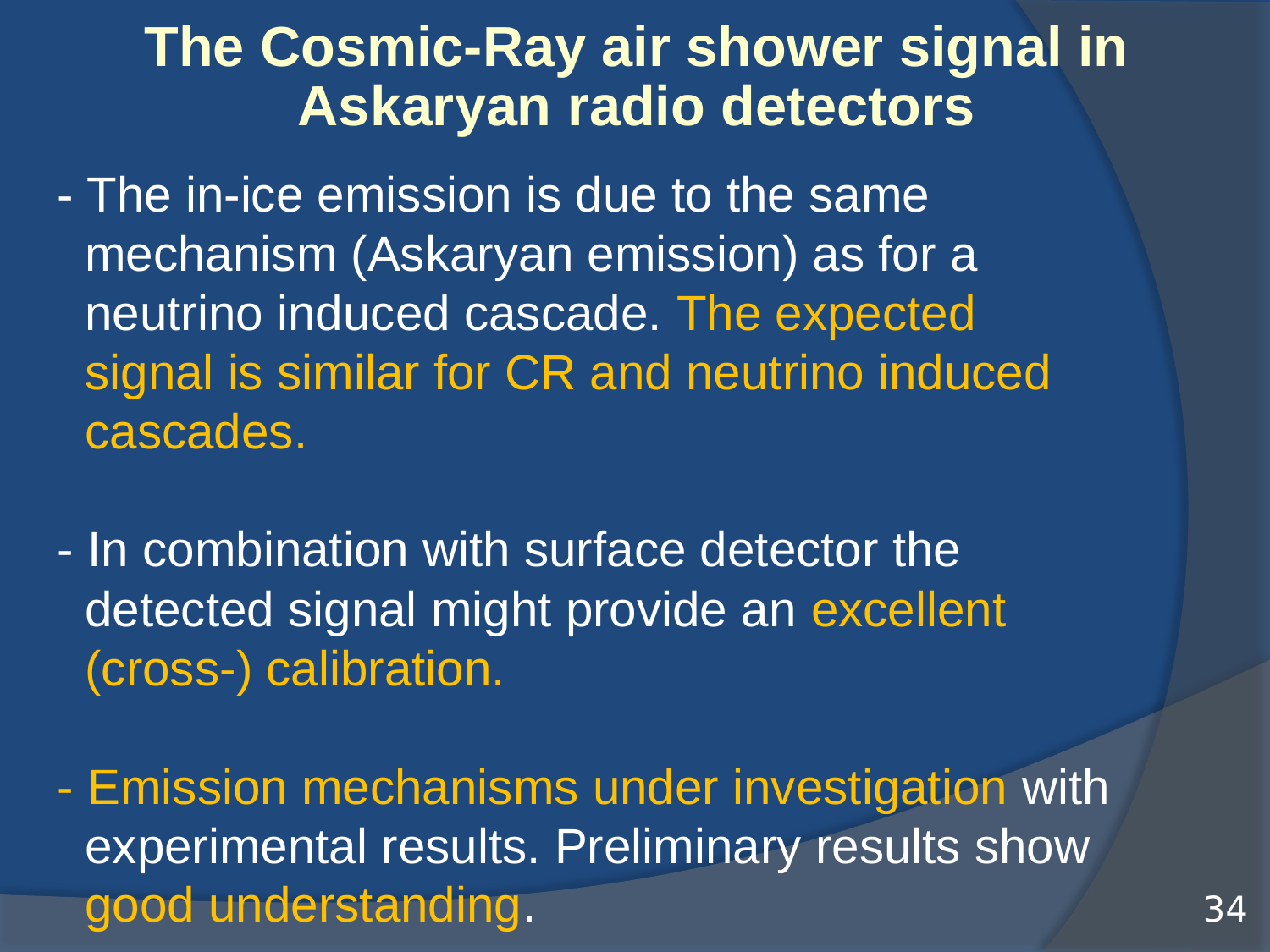

The Cosmic-Ray air shower signal in Askaryan radio detectors
- The in-ice emission is due to the same
  mechanism (Askaryan emission) as for a
  neutrino induced cascade. The expected
  signal is similar for CR and neutrino induced
  cascades.

- In combination with surface detector the
  detected signal might provide an excellent
  (cross-) calibration.

- Emission mechanisms under investigation with
  experimental results. Preliminary results show
  good understanding.
34